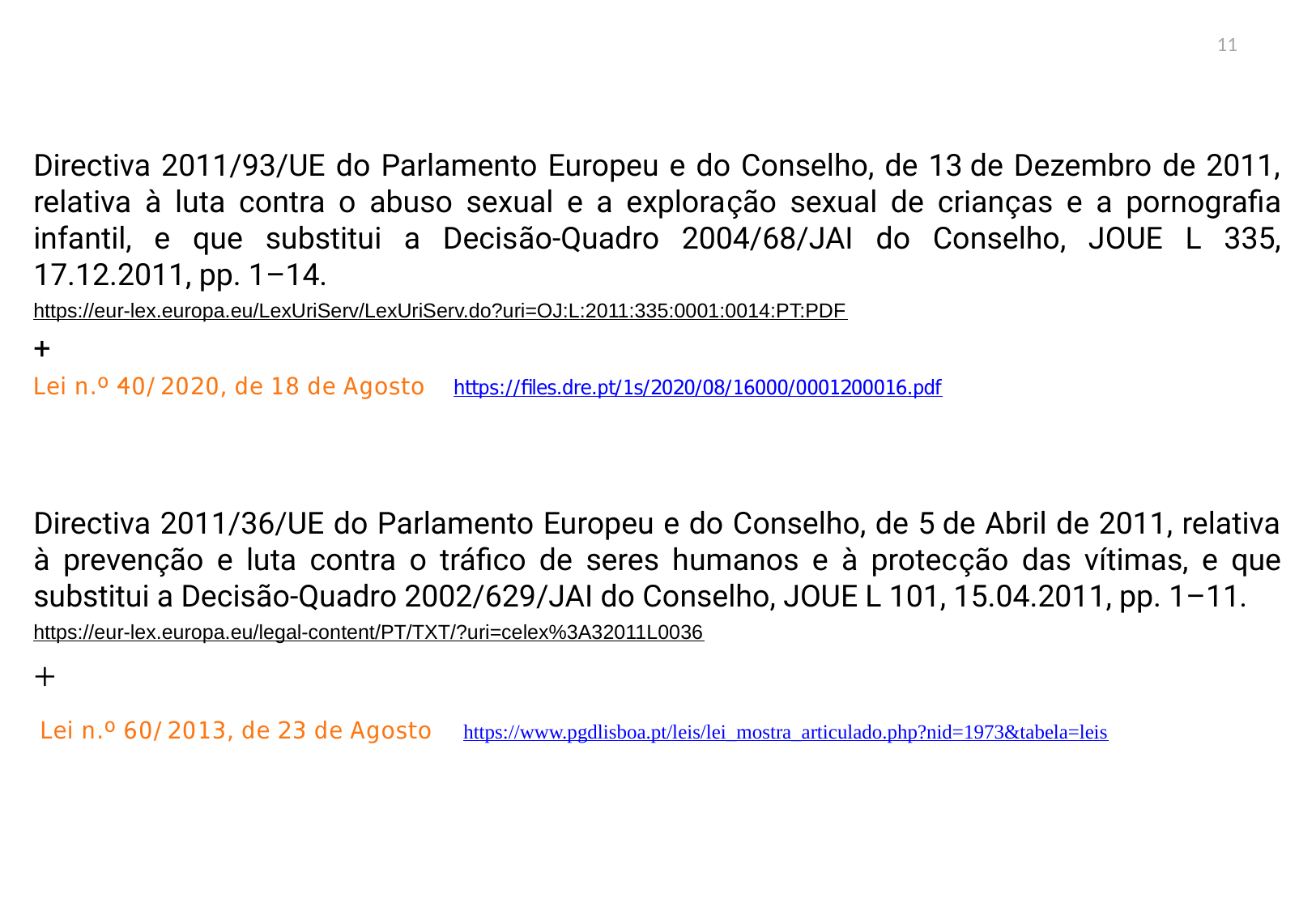

11
Directiva 2011/93/UE do Parlamento Europeu e do Conselho, de 13 de Dezembro de 2011, relativa à luta contra o abuso sexual e a exploração sexual de crianças e a pornografia infantil, e que substitui a Decisão-Quadro 2004/68/JAI do Conselho, JOUE L 335, 17.12.2011, pp. 1–14.
https://eur-lex.europa.eu/LexUriServ/LexUriServ.do?uri=OJ:L:2011:335:0001:0014:PT:PDF
+
Lei n.º 40/2020, de 18 de Agosto    https://files.dre.pt/1s/2020/08/16000/0001200016.pdf

Directiva 2011/36/UE do Parlamento Europeu e do Conselho, de 5 de Abril de 2011, relativa à prevenção e luta contra o tráfico de seres humanos e à protecção das vítimas, e que substitui a Decisão-Quadro 2002/629/JAI do Conselho, JOUE L 101, 15.04.2011, pp. 1–11.
https://eur-lex.europa.eu/legal-content/PT/TXT/?uri=celex%3A32011L0036
+
 Lei n.º 60/2013, de 23 de Agosto   https://www.pgdlisboa.pt/leis/lei_mostra_articulado.php?nid=1973&tabela=leis